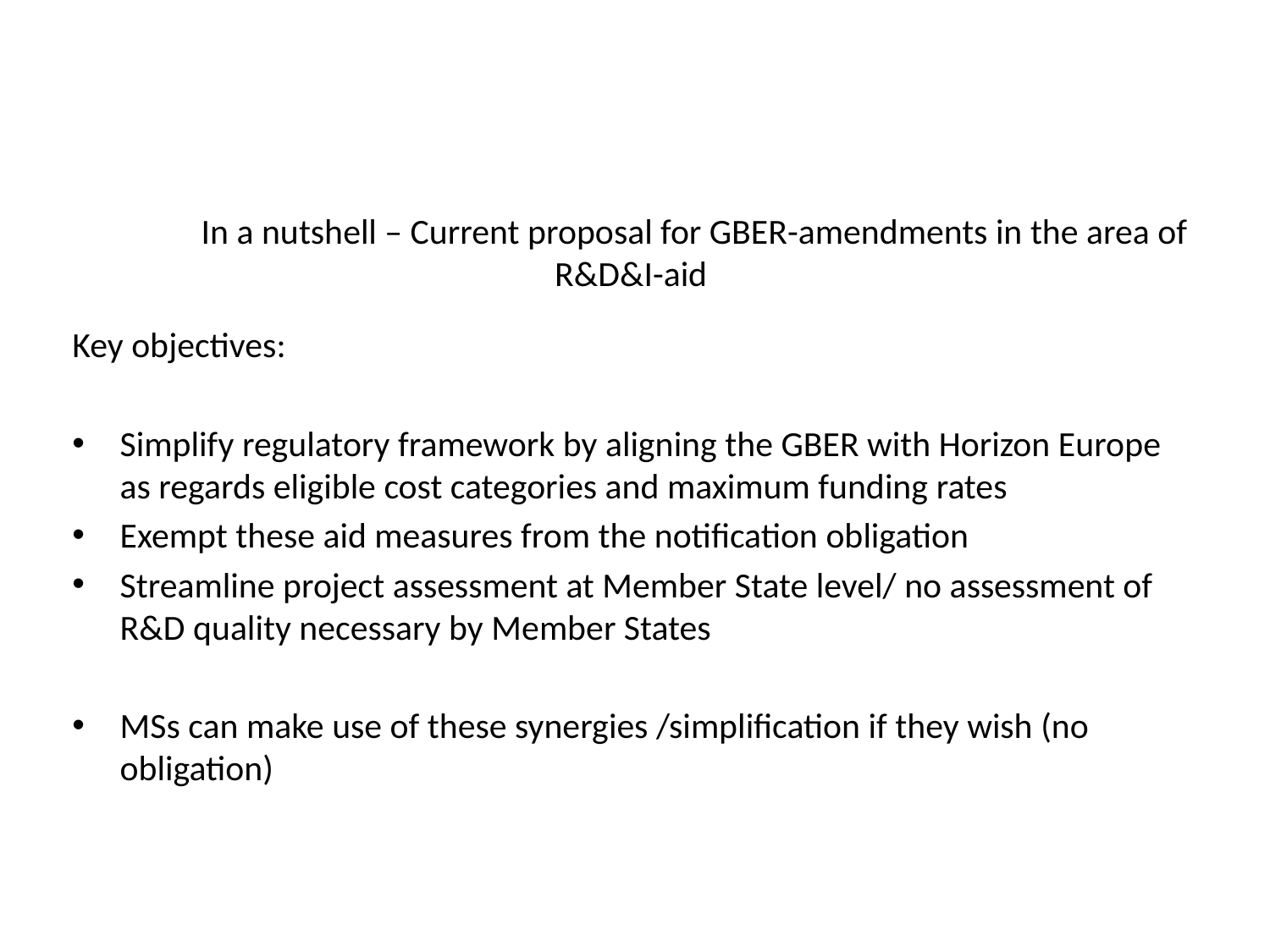

# In a nutshell – Current proposal for GBER-amendments in the area of R&D&I-aid
Key objectives:

Simplify regulatory framework by aligning the GBER with Horizon Europe as regards eligible cost categories and maximum funding rates
Exempt these aid measures from the notification obligation
Streamline project assessment at Member State level/ no assessment of R&D quality necessary by Member States

MSs can make use of these synergies /simplification if they wish (no obligation)